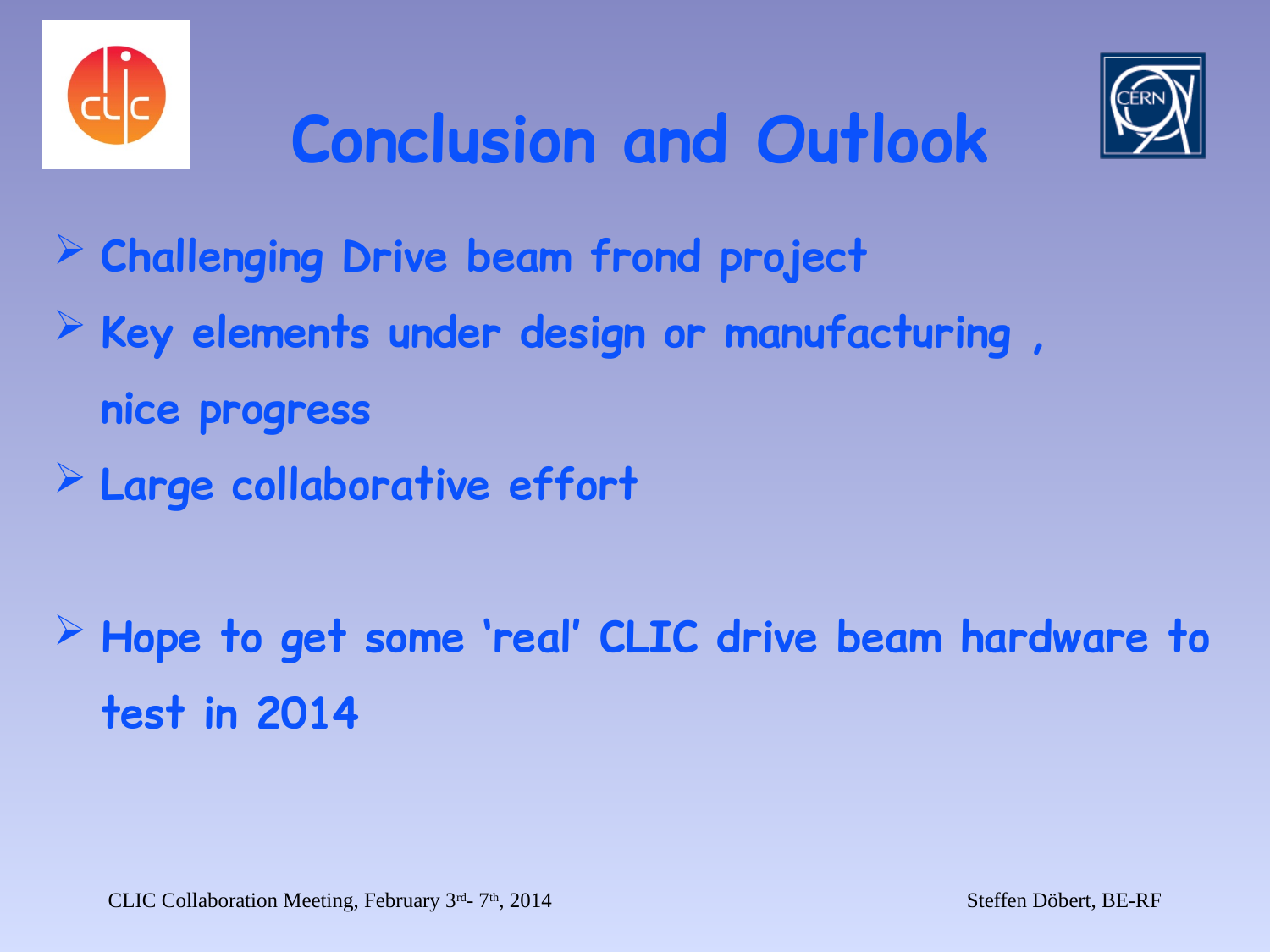

# Conclusion and Outlook
Challenging Drive beam frond project
Key elements under design or manufacturing ,
nice progress
Large collaborative effort

Hope to get some ‘real’ CLIC drive beam hardware to test in 2014
CLIC Collaboration Meeting, February 3rd- 7th, 2014
Steffen Döbert, BE-RF